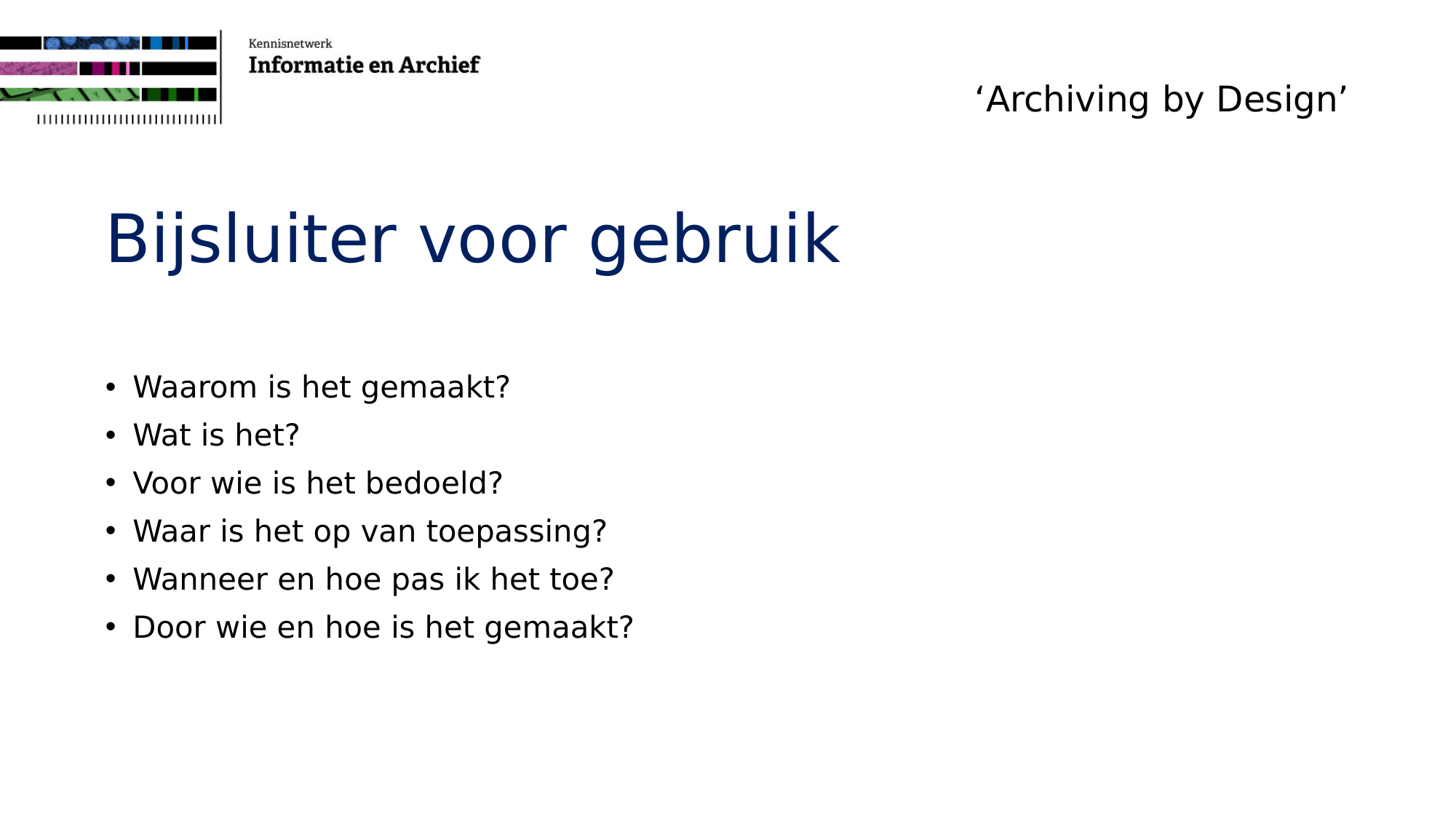

# ‘Archiving by Design’
Bijsluiter voor gebruik
Waarom is het gemaakt?
Wat is het?
Voor wie is het bedoeld?
Waar is het op van toepassing?
Wanneer en hoe pas ik het toe?
Door wie en hoe is het gemaakt?